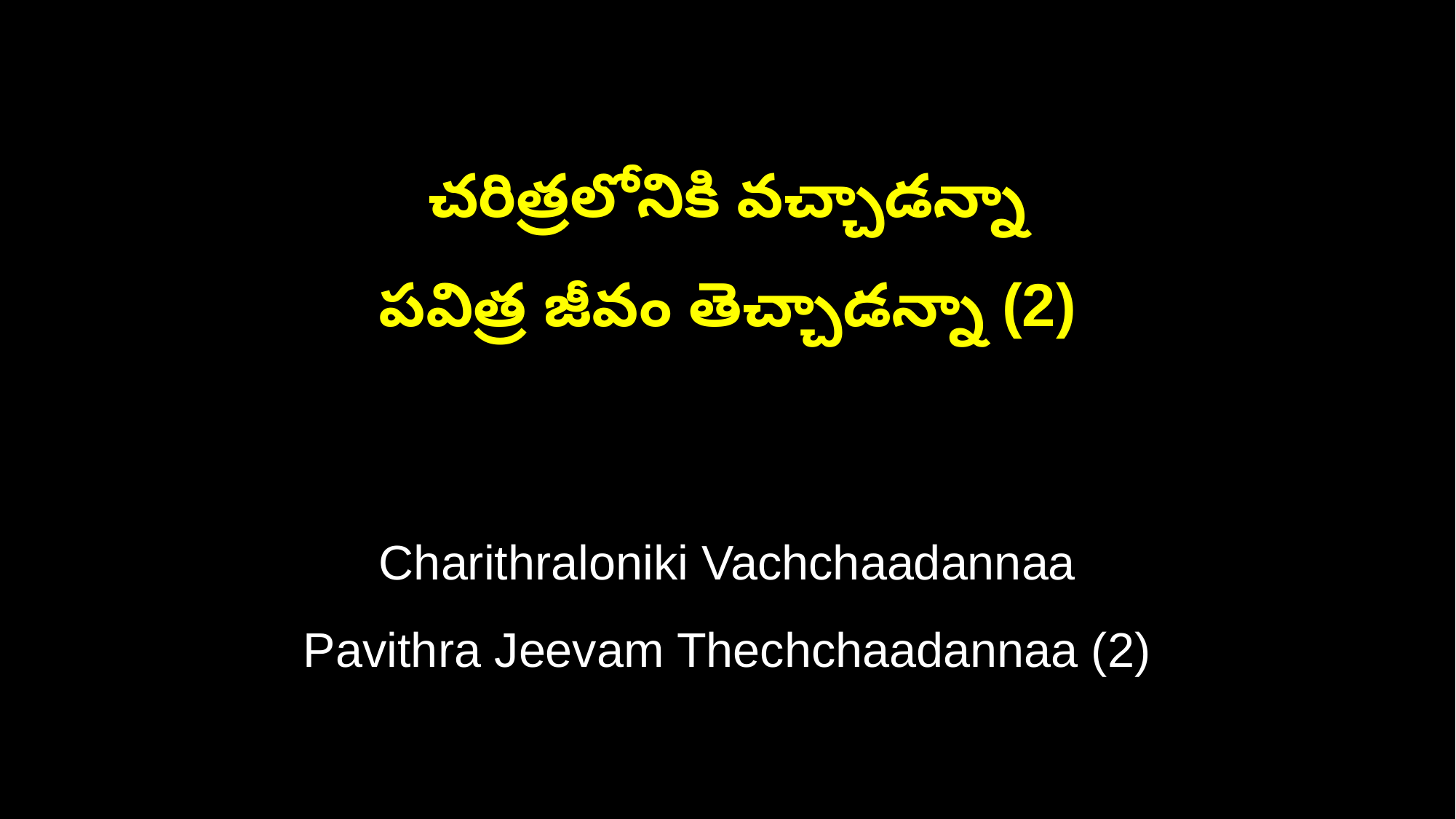

చరిత్రలోనికి వచ్చాడన్నా
పవిత్ర జీవం తెచ్చాడన్నా (2)
Charithraloniki Vachchaadannaa
Pavithra Jeevam Thechchaadannaa (2)